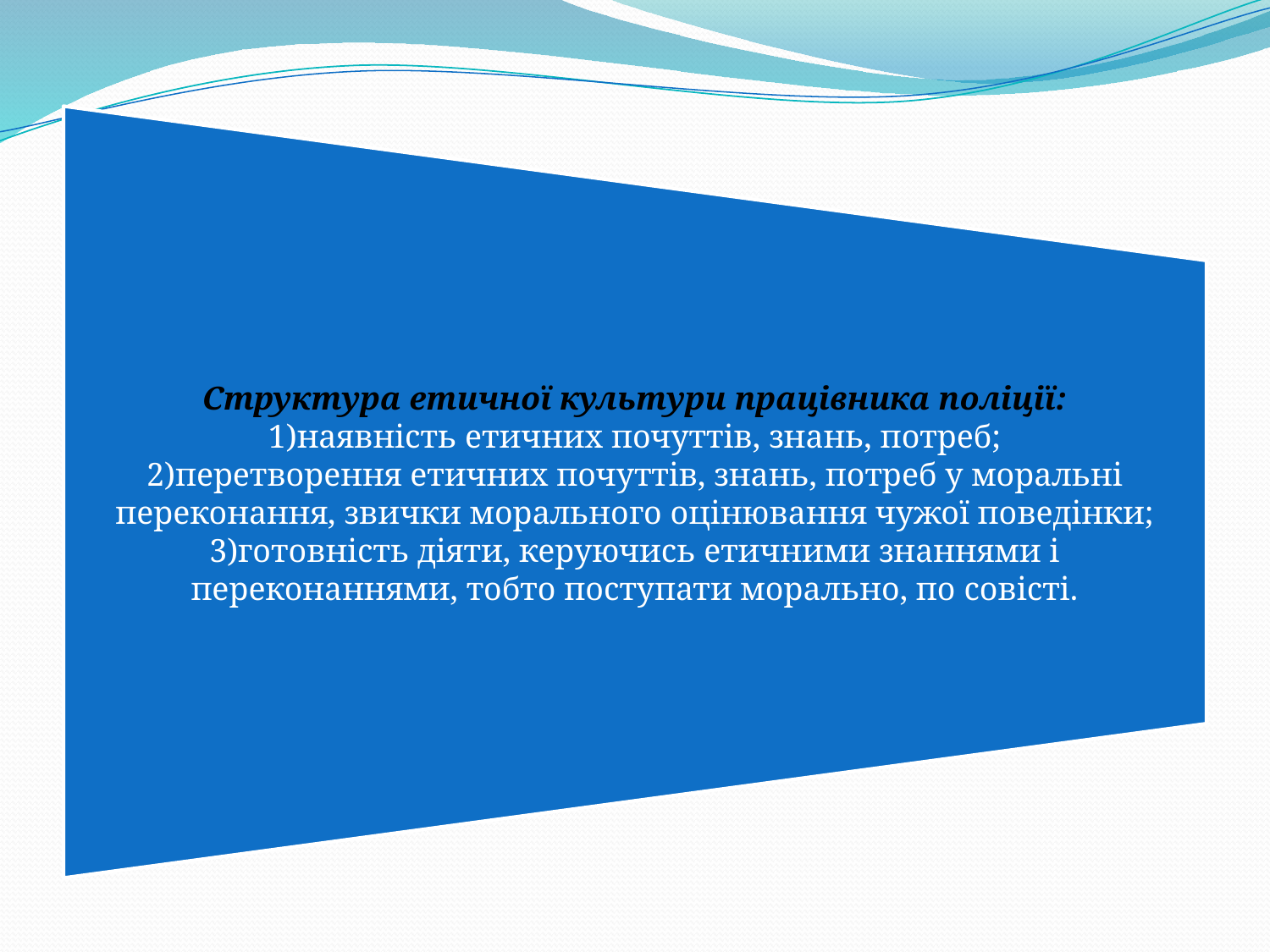

Структура етичної культури працівника поліції:
1)наявність етичних почуттів, знань, потреб;
2)перетворення етичних почуттів, знань, потреб у моральні переконання, звички морального оцінювання чужої поведінки;
3)готовність діяти, керуючись етичними знаннями і переконаннями, тобто поступати морально, по совісті.